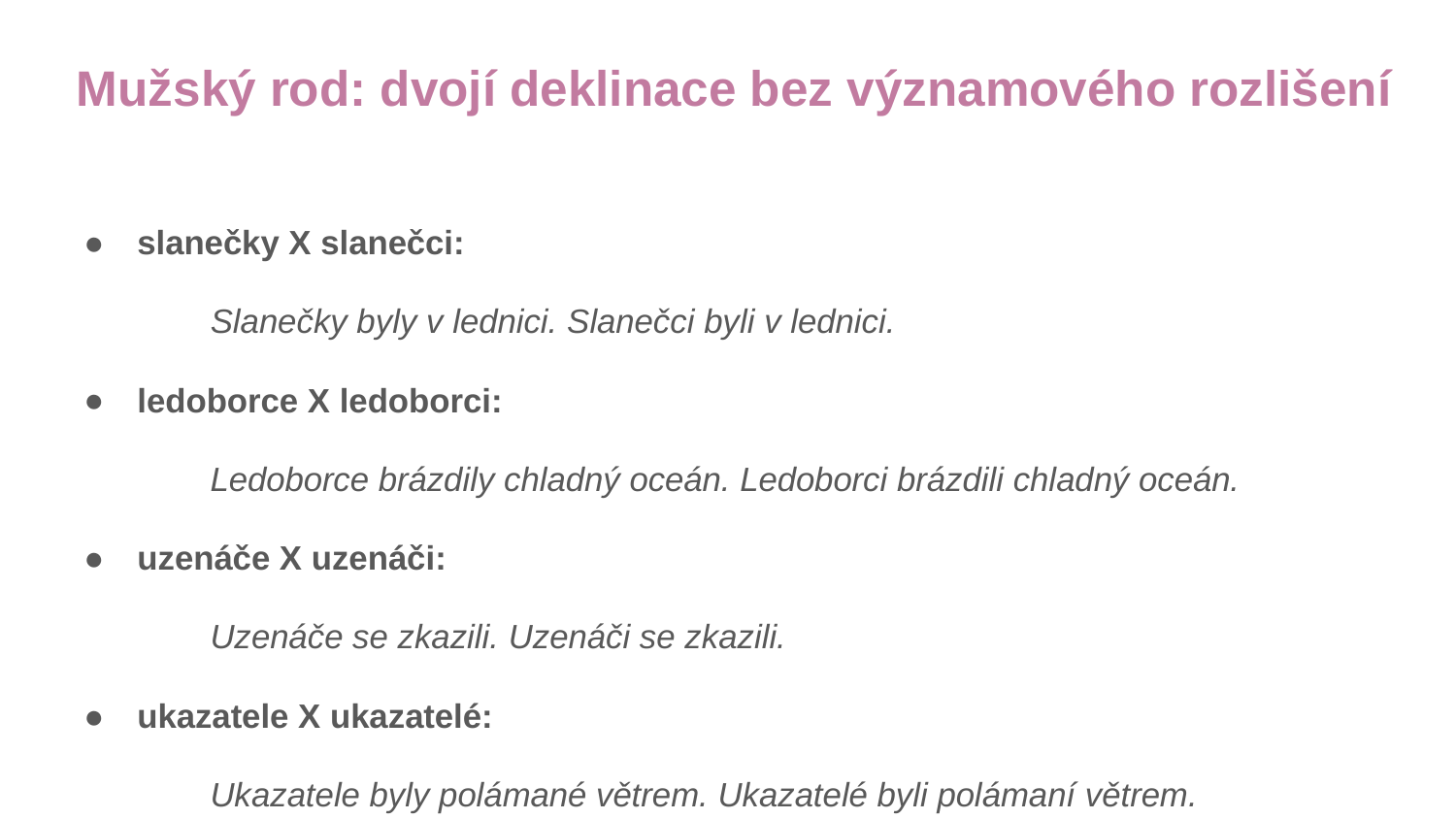

# Mužský rod: dvojí deklinace bez významového rozlišení
slanečky X slanečci:
Slanečky byly v lednici. Slanečci byli v lednici.
ledoborce X ledoborci:
Ledoborce brázdily chladný oceán. Ledoborci brázdili chladný oceán.
uzenáče X uzenáči:
Uzenáče se zkazili. Uzenáči se zkazili.
ukazatele X ukazatelé:
Ukazatele byly polámané větrem. Ukazatelé byli polámaní větrem.